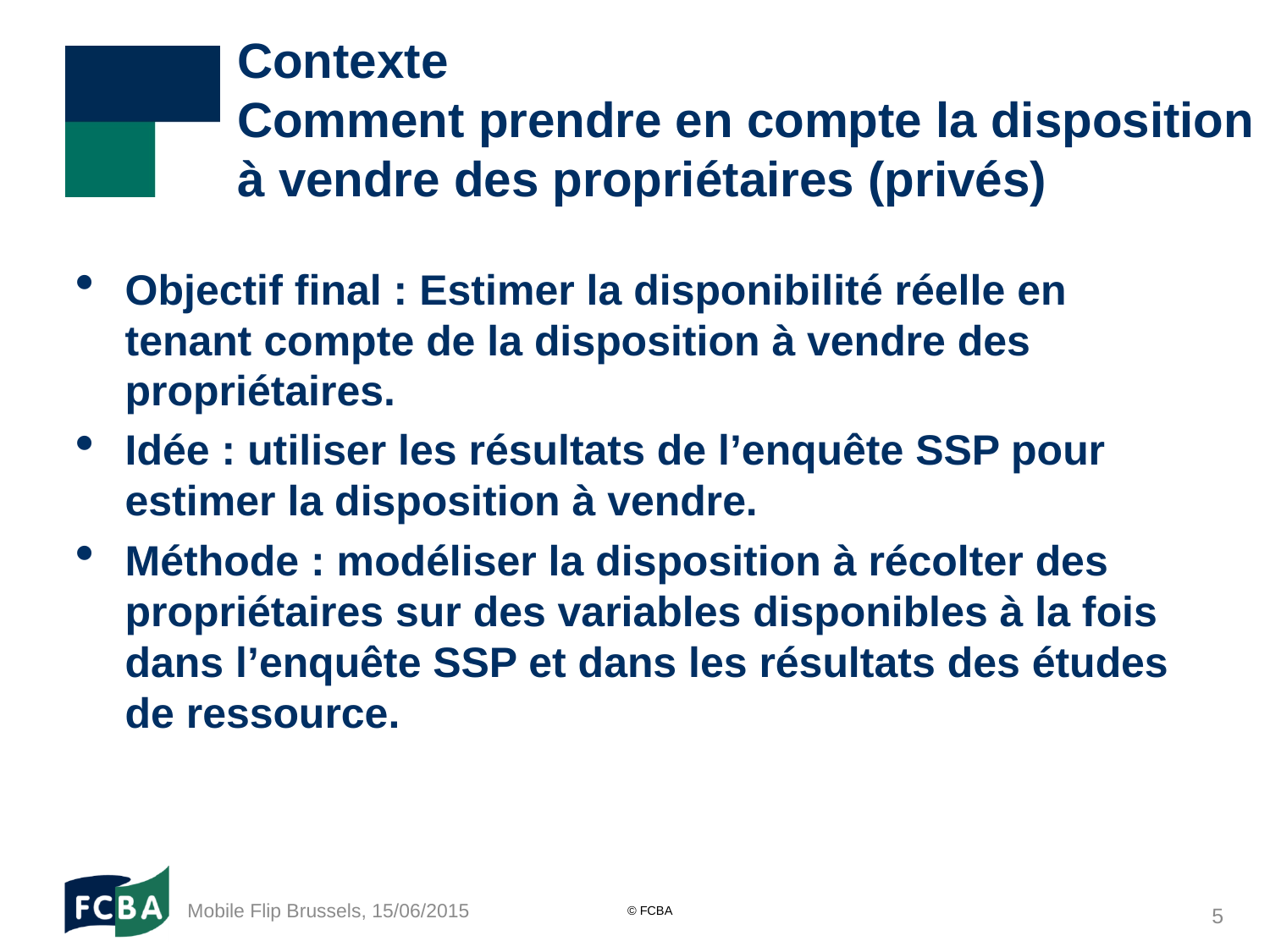

# Contexte Comment prendre en compte la disposition à vendre des propriétaires (privés)
Objectif final : Estimer la disponibilité réelle en tenant compte de la disposition à vendre des propriétaires.
Idée : utiliser les résultats de l’enquête SSP pour estimer la disposition à vendre.
Méthode : modéliser la disposition à récolter des propriétaires sur des variables disponibles à la fois dans l’enquête SSP et dans les résultats des études de ressource.
5